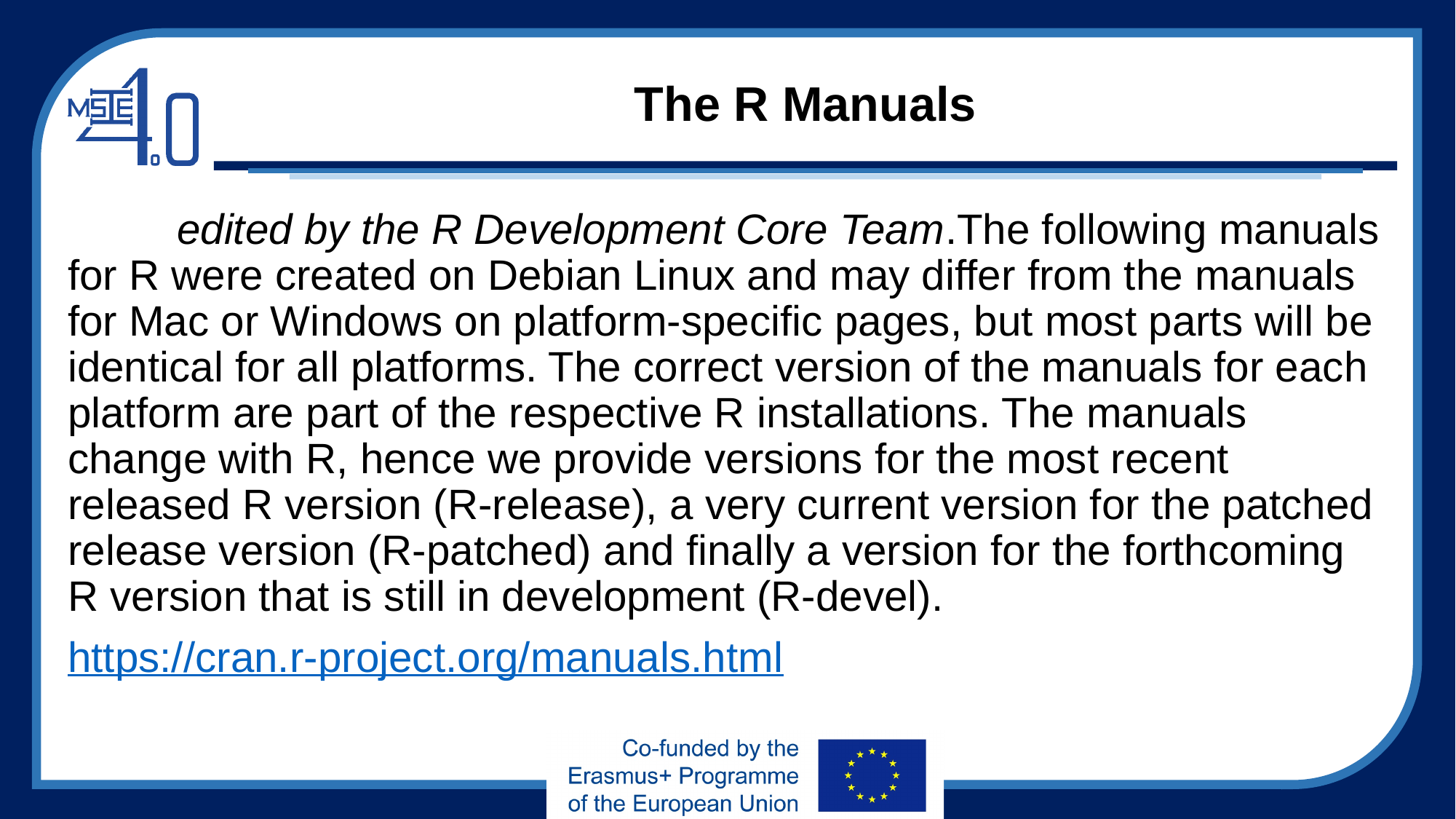

# The R Manuals
	edited by the R Development Core Team.The following manuals for R were created on Debian Linux and may differ from the manuals for Mac or Windows on platform-specific pages, but most parts will be identical for all platforms. The correct version of the manuals for each platform are part of the respective R installations. The manuals change with R, hence we provide versions for the most recent released R version (R-release), a very current version for the patched release version (R-patched) and finally a version for the forthcoming R version that is still in development (R-devel).
https://cran.r-project.org/manuals.html